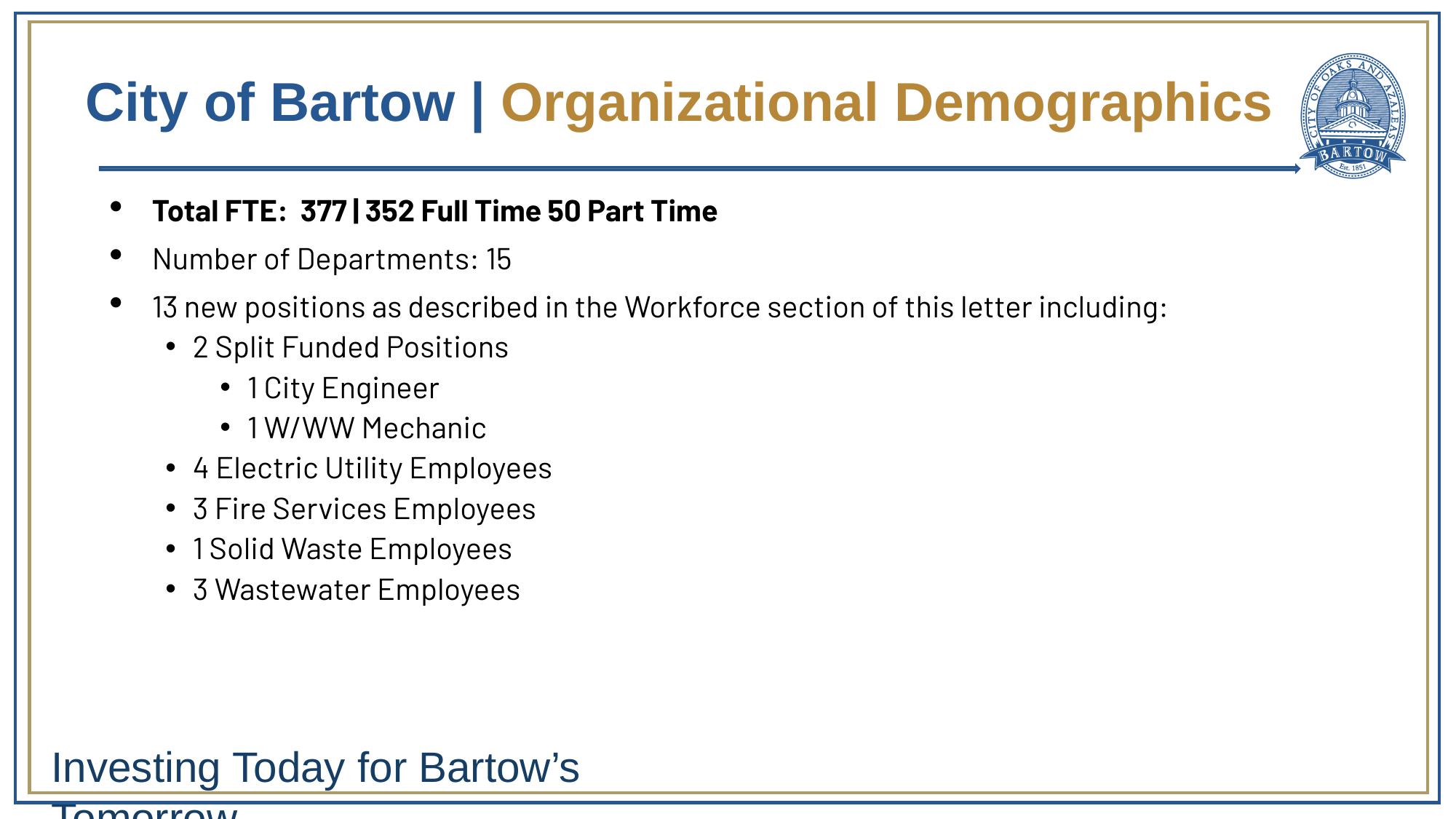

# City of Bartow | Organizational Demographics
Total FTE:  377 | 352 Full Time 50 Part Time
Number of Departments: 15
13 new positions as described in the Workforce section of this letter including:
2 Split Funded Positions
1 City Engineer
1 W/WW Mechanic
4 Electric Utility Employees
3 Fire Services Employees
1 Solid Waste Employees
3 Wastewater Employees